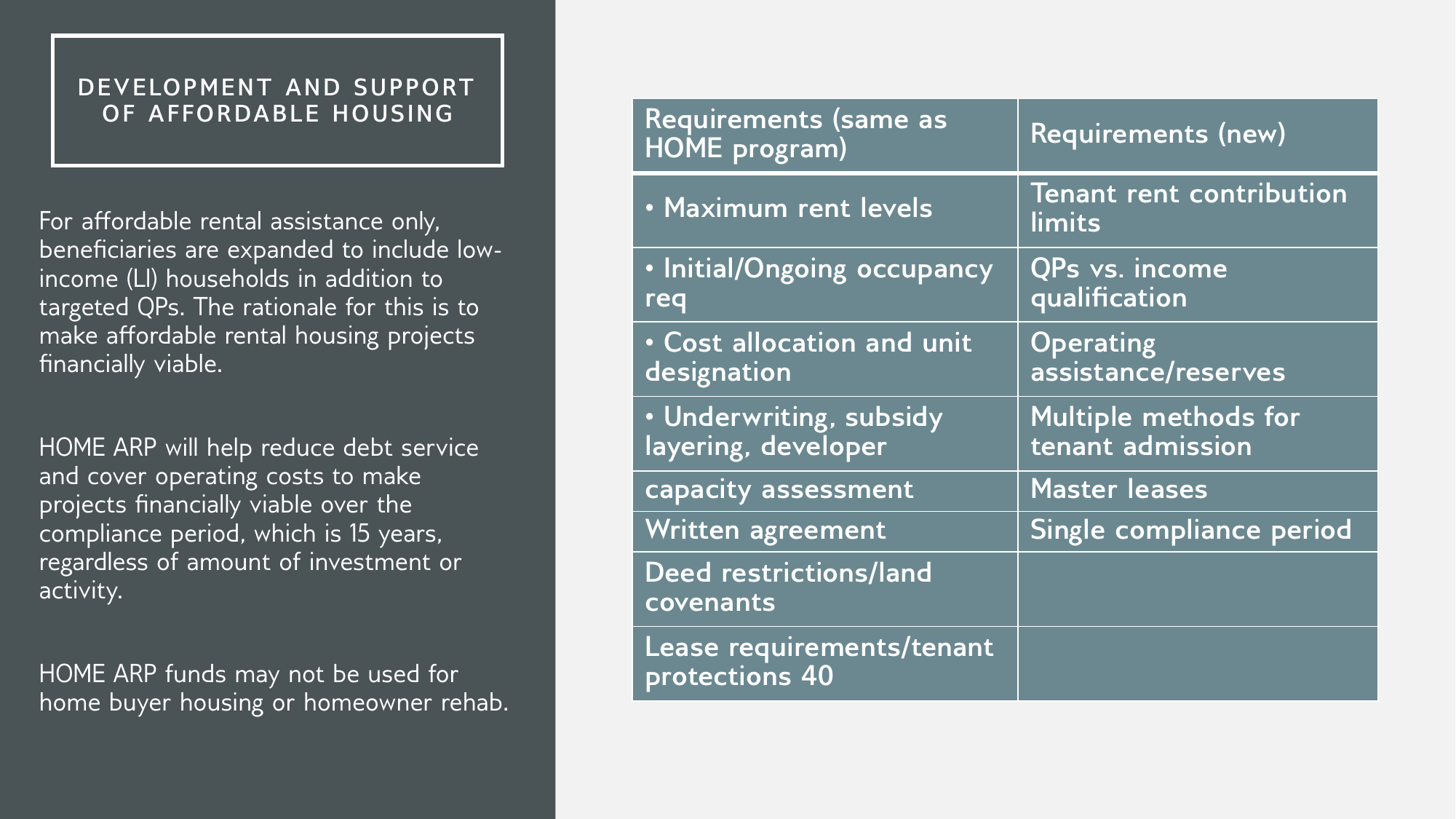

# Development and Support of Affordable Housing
| Requirements (same as HOME program) | Requirements (new) |
| --- | --- |
| • Maximum rent levels | Tenant rent contribution limits |
| • Initial/Ongoing occupancy req | QPs vs. income qualification |
| • Cost allocation and unit designation | Operating assistance/reserves |
| • Underwriting, subsidy layering, developer | Multiple methods for tenant admission |
| capacity assessment | Master leases |
| Written agreement | Single compliance period |
| Deed restrictions/land covenants |  |
| Lease requirements/tenant protections 40 |  |
For affordable rental assistance only, beneficiaries are expanded to include low-income (LI) households in addition to targeted QPs. The rationale for this is to make affordable rental housing projects financially viable.

HOME ARP will help reduce debt service and cover operating costs to make projects financially viable over the compliance period, which is 15 years, regardless of amount of investment or activity.

HOME ARP funds may not be used for home buyer housing or homeowner rehab.